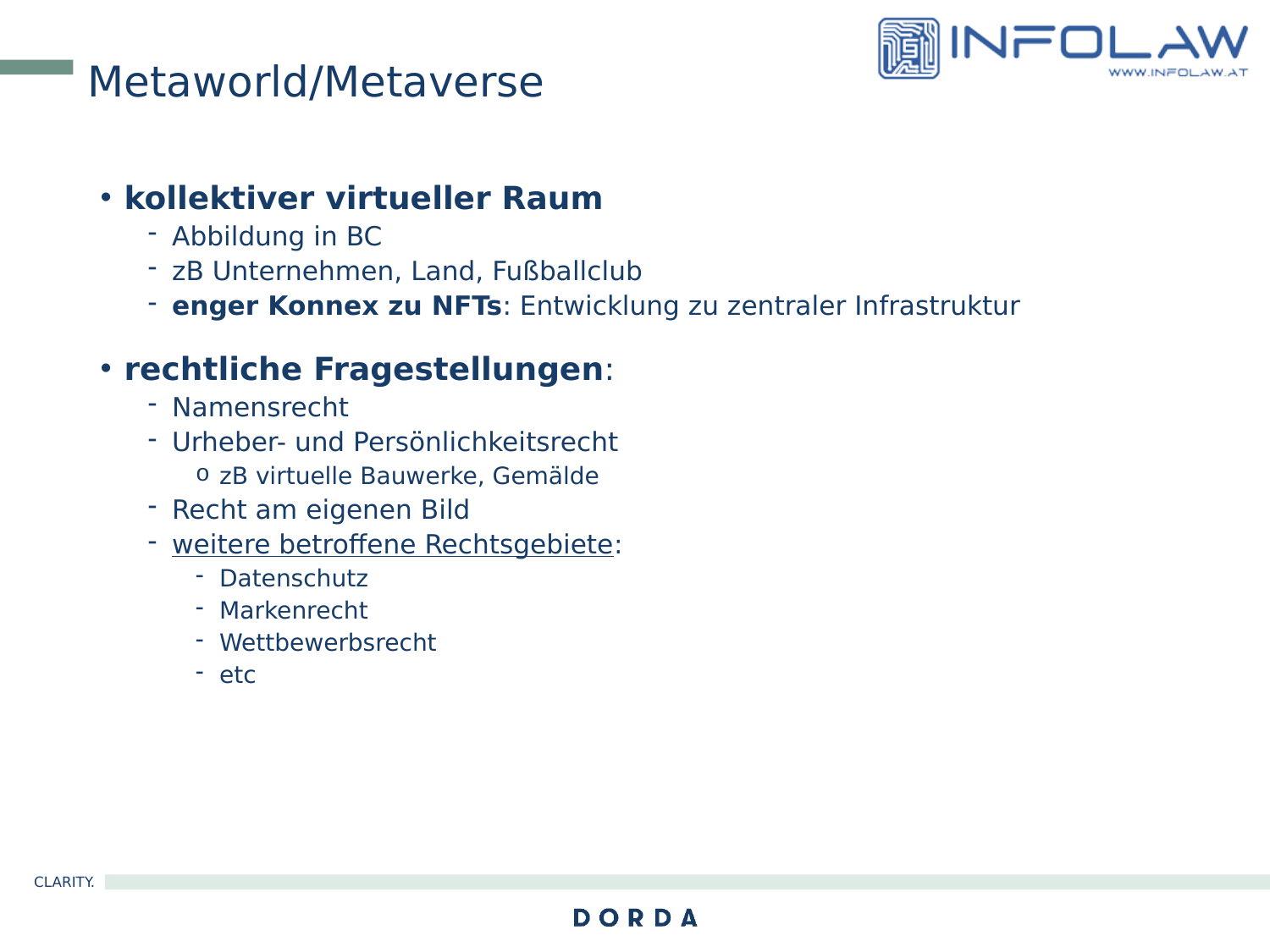

# Metaworld/Metaverse
kollektiver virtueller Raum
Abbildung in BC
zB Unternehmen, Land, Fußballclub
enger Konnex zu NFTs: Entwicklung zu zentraler Infrastruktur
rechtliche Fragestellungen:
Namensrecht
Urheber- und Persönlichkeitsrecht
zB virtuelle Bauwerke, Gemälde
Recht am eigenen Bild
weitere betroffene Rechtsgebiete:
Datenschutz
Markenrecht
Wettbewerbsrecht
etc